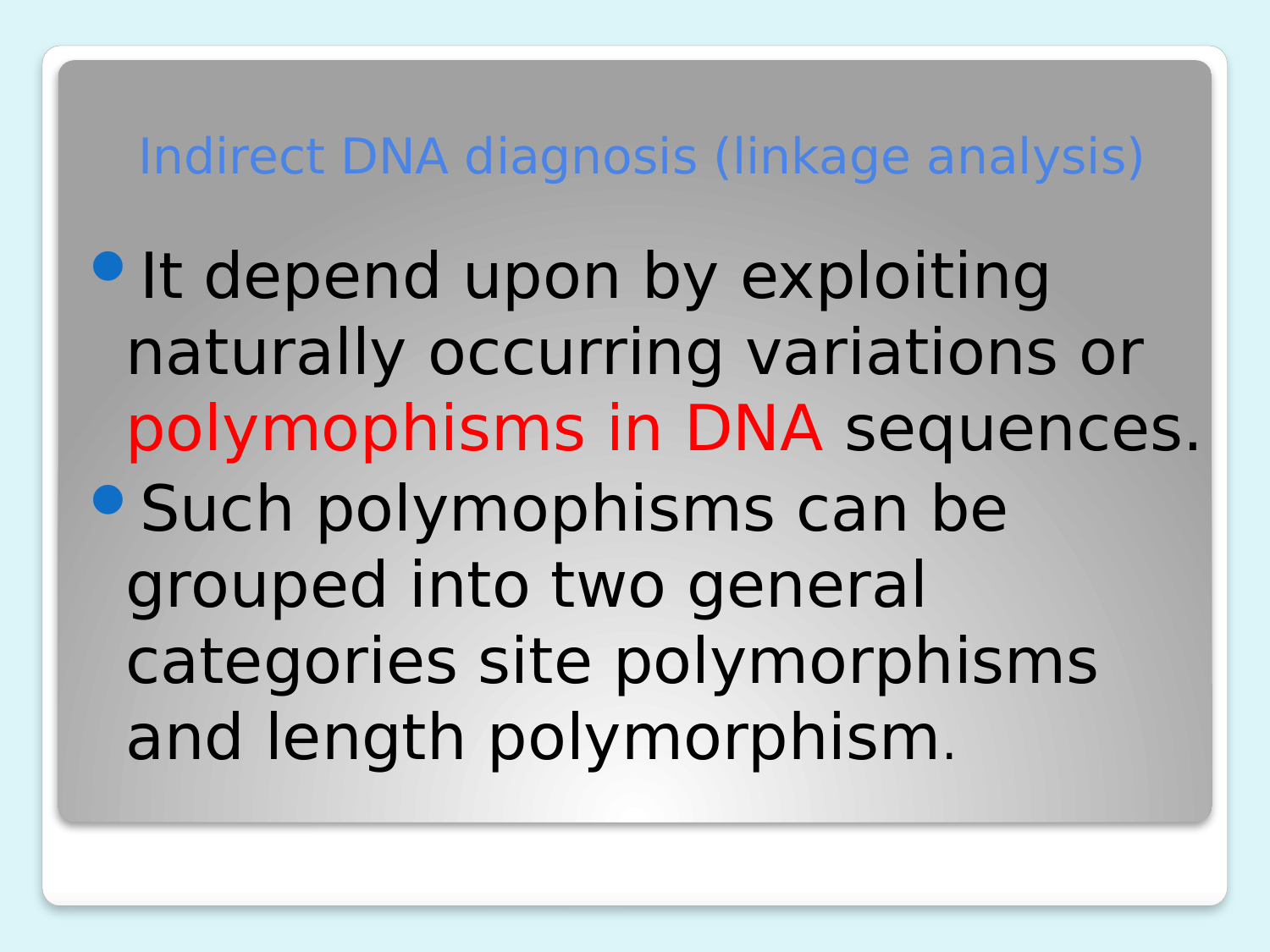

# Indirect DNA diagnosis (linkage analysis)
It depend upon by exploiting naturally occurring variations or polymophisms in DNA sequences.
Such polymophisms can be grouped into two general categories site polymorphisms and length polymorphism.